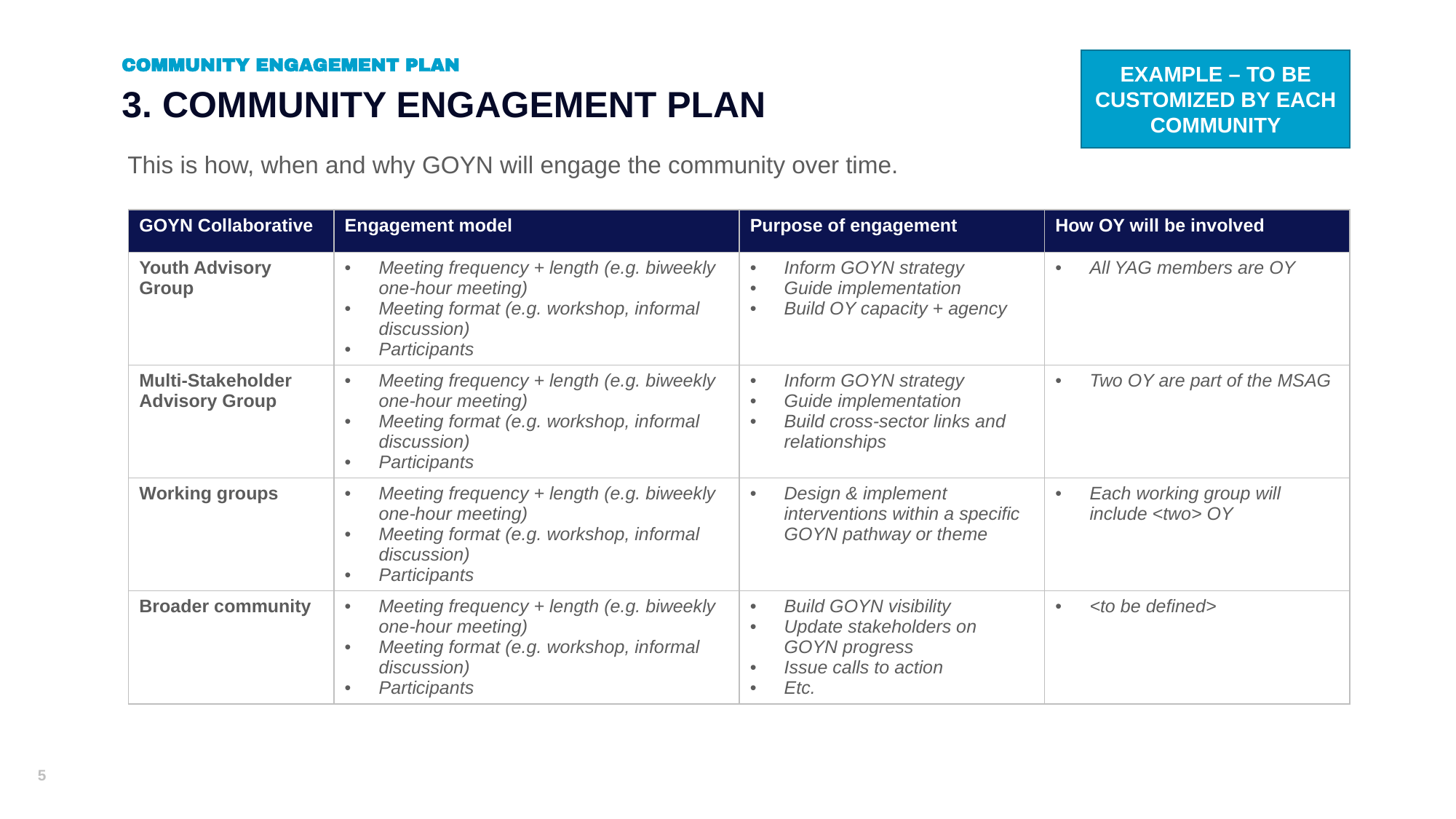

COMMUNITY ENGAGEMENT PLAN
EXAMPLE – TO BE CUSTOMIZED BY EACH COMMUNITY
# 3. COMMUNITY ENGAGEMENT PLAN
This is how, when and why GOYN will engage the community over time.
| GOYN Collaborative | Engagement model | Purpose of engagement | How OY will be involved |
| --- | --- | --- | --- |
| Youth Advisory Group | Meeting frequency + length (e.g. biweekly one-hour meeting) Meeting format (e.g. workshop, informal discussion) Participants | Inform GOYN strategy Guide implementation Build OY capacity + agency | All YAG members are OY |
| Multi-Stakeholder Advisory Group | Meeting frequency + length (e.g. biweekly one-hour meeting) Meeting format (e.g. workshop, informal discussion) Participants | Inform GOYN strategy Guide implementation Build cross-sector links and relationships | Two OY are part of the MSAG |
| Working groups | Meeting frequency + length (e.g. biweekly one-hour meeting) Meeting format (e.g. workshop, informal discussion) Participants | Design & implement interventions within a specific GOYN pathway or theme | Each working group will include <two> OY |
| Broader community | Meeting frequency + length (e.g. biweekly one-hour meeting) Meeting format (e.g. workshop, informal discussion) Participants | Build GOYN visibility Update stakeholders on GOYN progress Issue calls to action Etc. | <to be defined> |